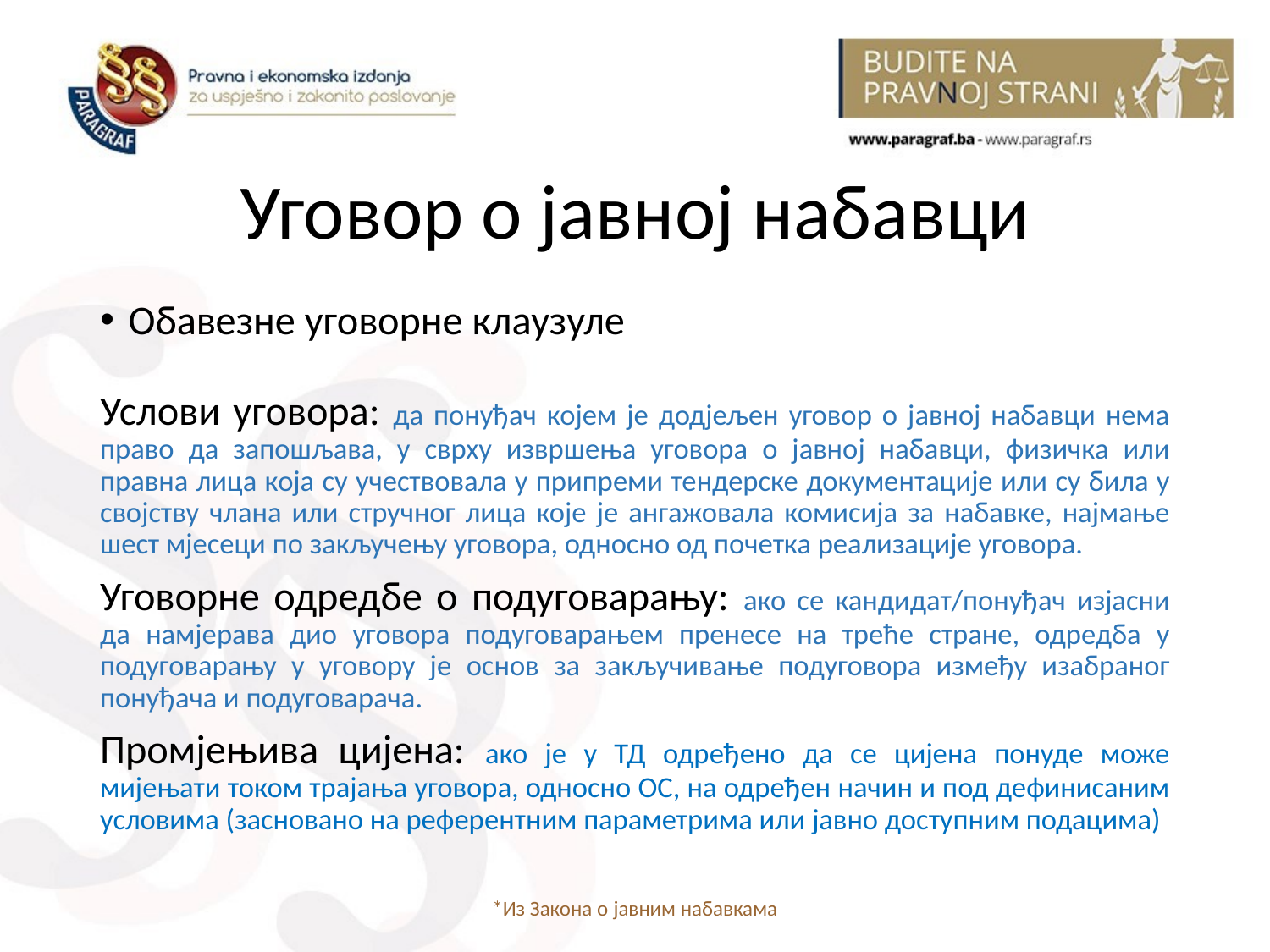

# Уговор о јавнoj набавци
Обавезне уговорне клаузуле

Услови уговора: да понуђач којем је додјељен уговор о јавној набавци нема право да запошљава, у сврху извршења уговора о јавној набавци, физичка или правна лица која су учествовала у припреми тендерске документације или су била у својству члана или стручног лица које је ангажовала комисија за набавке, најмање шест мјесеци по закључењу уговора, односно од почетка реализације уговора.
Уговорне одредбе о подуговарању: ако се кандидат/понуђач изјасни да намјерава дио уговора подуговарањем пренесе на треће стране, одредба у подуговарању у уговору је основ за закључивање подуговора између изабраног понуђача и подуговарача.
Промјењива цијена: ако је у ТД одређено да се цијена понуде може мијењати током трајања уговора, односно ОС, на одређен начин и под дефинисаним условима (засновано на референтним параметрима или јавно доступним подацима)
*Из Закона о јавним набавкама